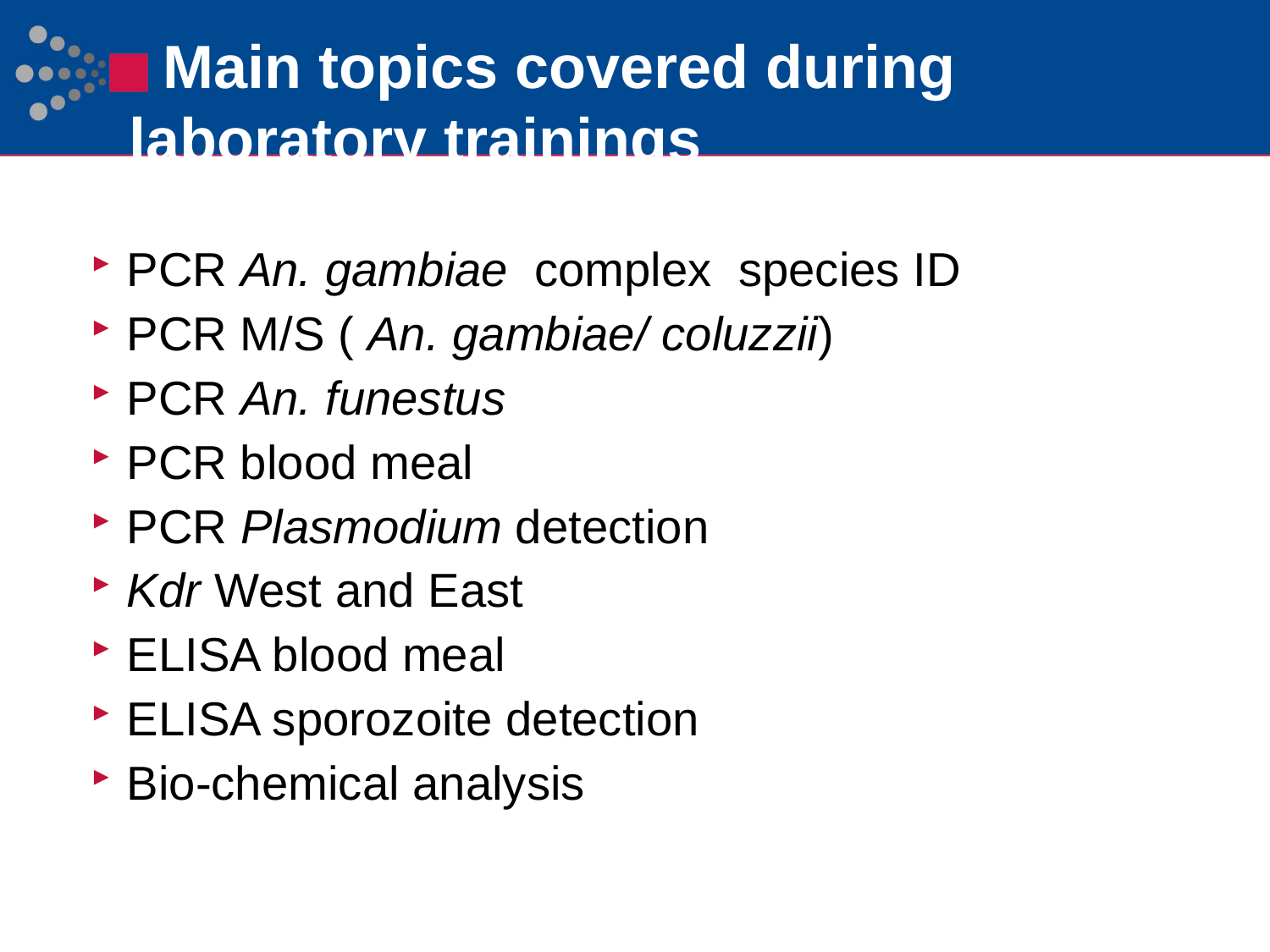

# Main topics covered during laboratory trainings
PCR An. gambiae  complex  species ID
PCR M/S ( An. gambiae/ coluzzii)
PCR An. funestus
PCR blood meal
PCR Plasmodium detection
Kdr West and East
ELISA blood meal
ELISA sporozoite detection
Bio-chemical analysis